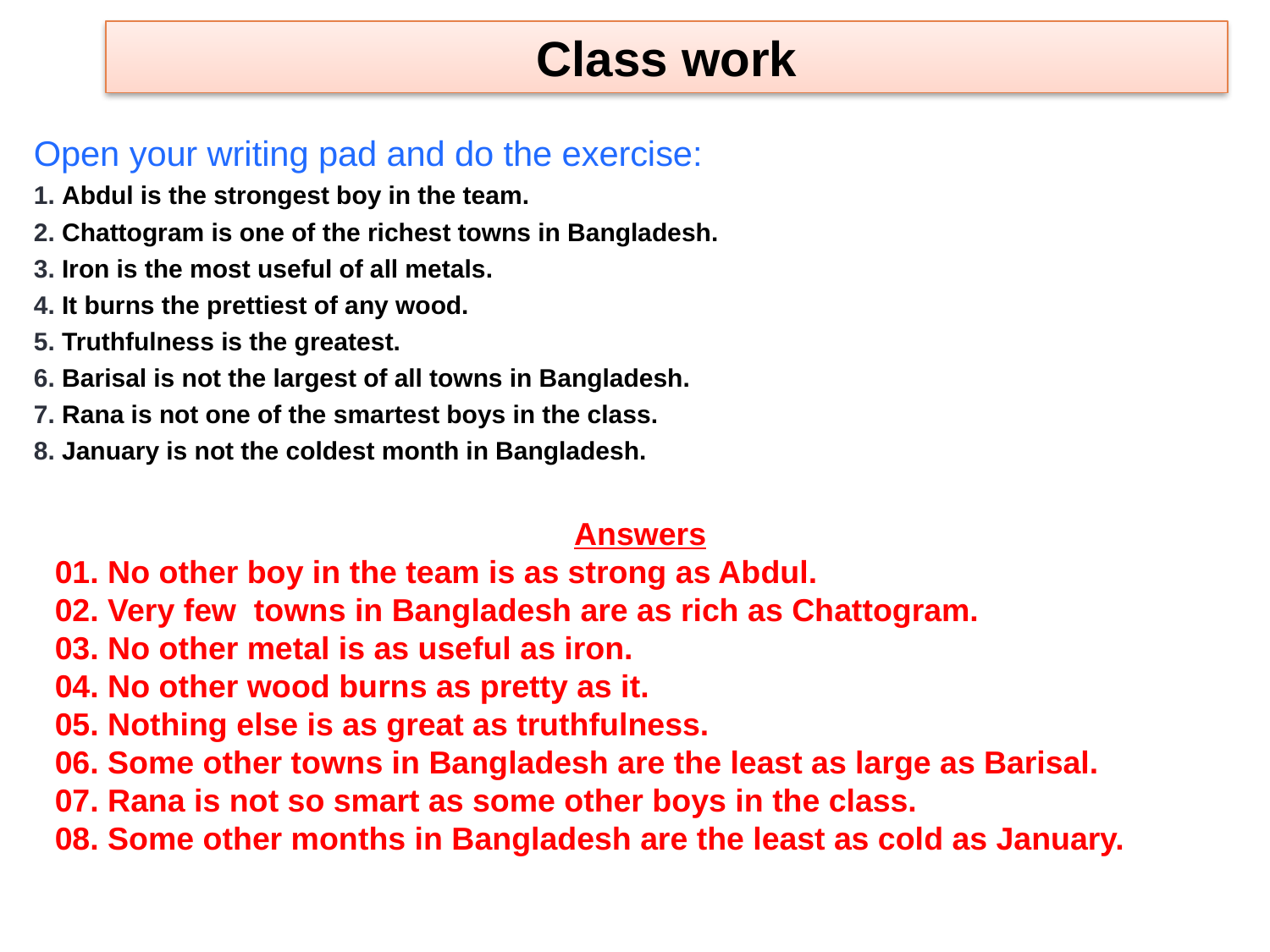

Class work
Open your writing pad and do the exercise:
1. Abdul is the strongest boy in the team.
2. Chattogram is one of the richest towns in Bangladesh.
3. Iron is the most useful of all metals.
4. It burns the prettiest of any wood.
5. Truthfulness is the greatest.
6. Barisal is not the largest of all towns in Bangladesh.
7. Rana is not one of the smartest boys in the class.
8. January is not the coldest month in Bangladesh.

Answers
01. No other boy in the team is as strong as Abdul.
02. Very few  towns in Bangladesh are as rich as Chattogram.
03. No other metal is as useful as iron.
04. No other wood burns as pretty as it.
05. Nothing else is as great as truthfulness.
06. Some other towns in Bangladesh are the least as large as Barisal.
07. Rana is not so smart as some other boys in the class.
08. Some other months in Bangladesh are the least as cold as January.